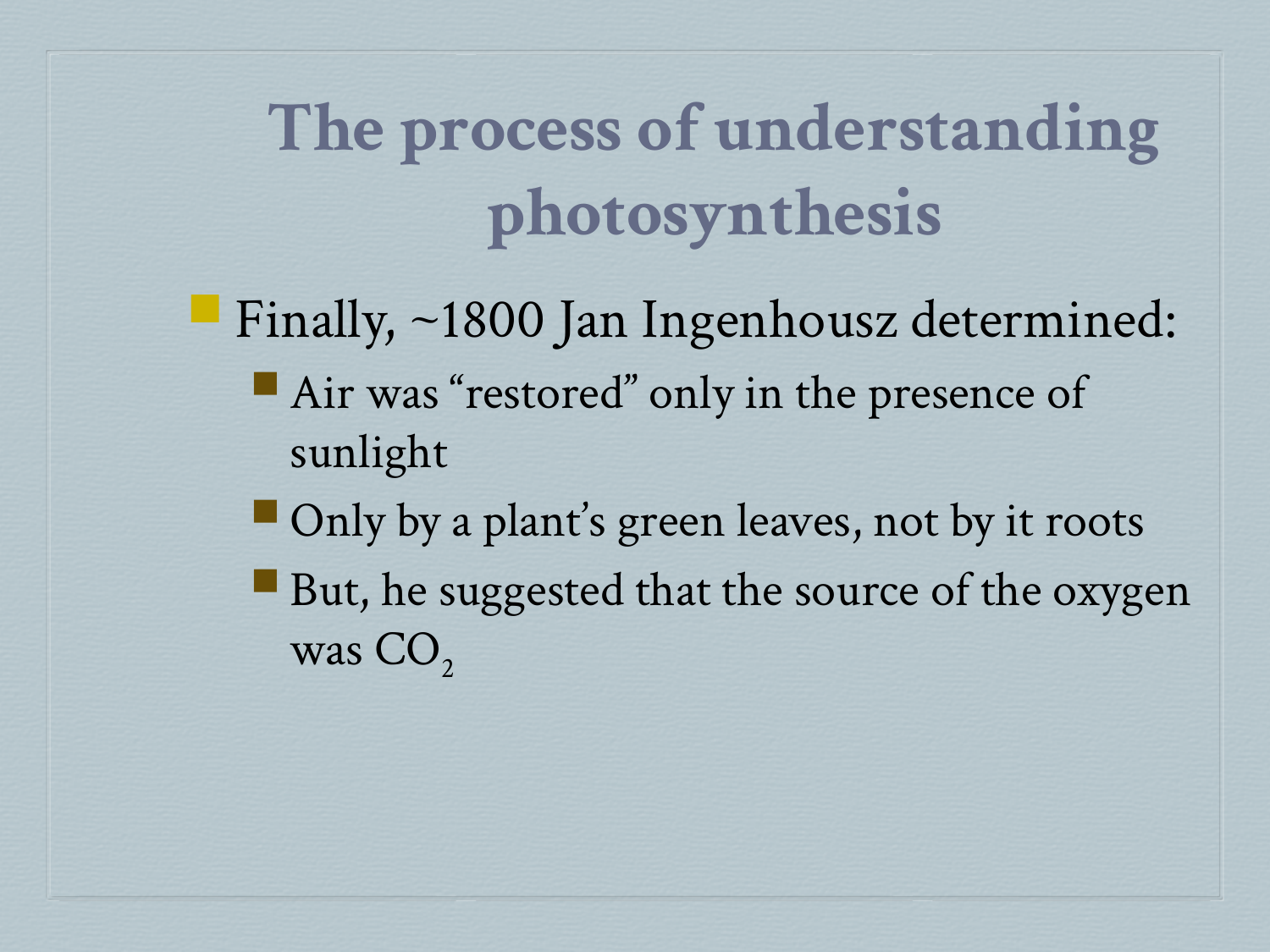

The process of understanding photosynthesis
Finally, ~1800 Jan Ingenhousz determined:
Air was “restored” only in the presence of sunlight
Only by a plant’s green leaves, not by it roots
But, he suggested that the source of the oxygen was CO2